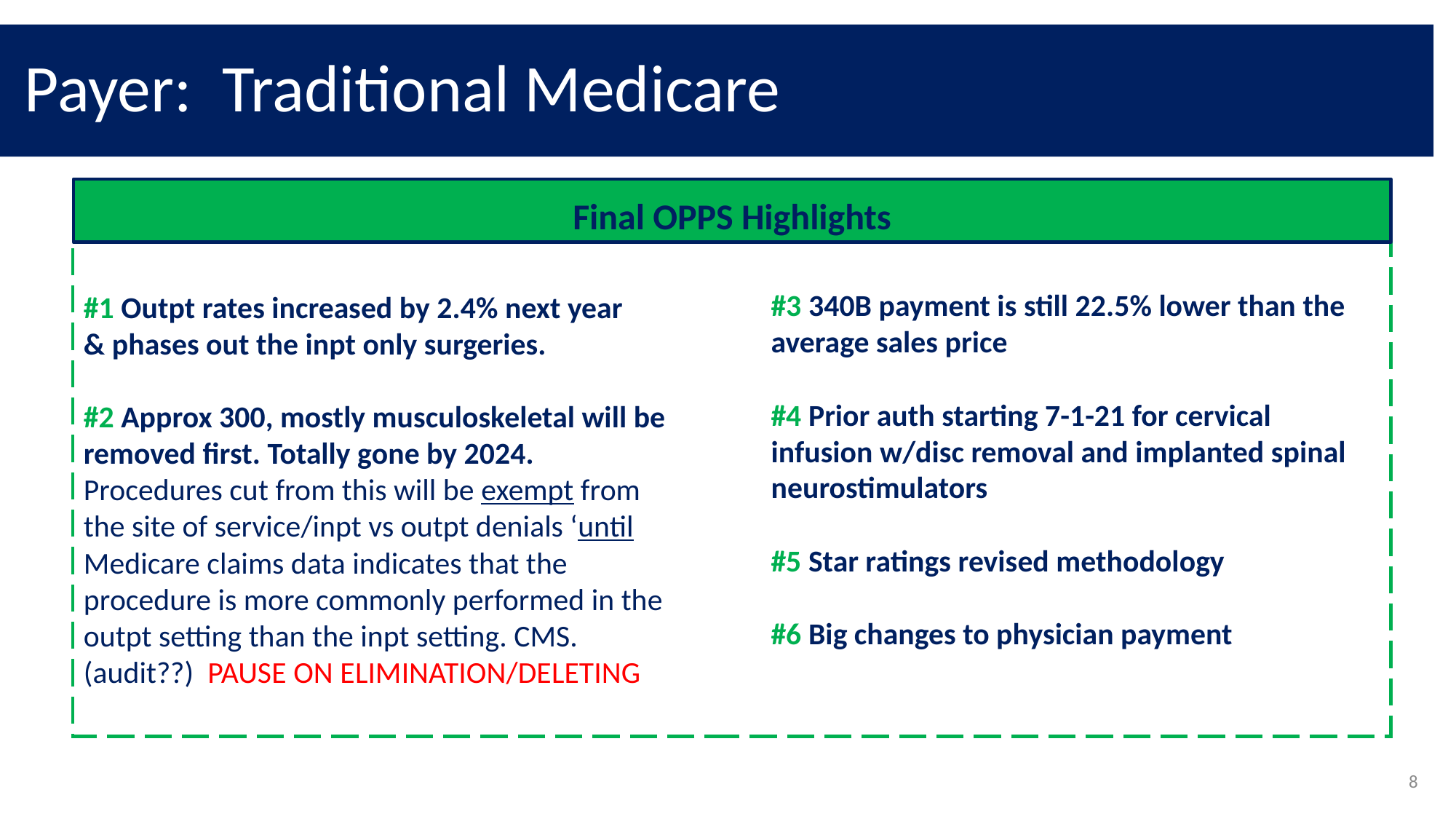

Payer:  Traditional Medicare
Final OPPS Highlights

#3 340B payment is still 22.5% lower than the average sales price

#4 Prior auth starting 7-1-21 for cervical infusion w/disc removal and implanted spinal neurostimulators

#5 Star ratings revised methodology

#6 Big changes to physician payment
#1 Outpt rates increased by 2.4% next year
& phases out the inpt only surgeries.

#2 Approx 300, mostly musculoskeletal will be removed first. Totally gone by 2024.
Procedures cut from this will be exempt from the site of service/inpt vs outpt denials ‘until Medicare claims data indicates that the procedure is more commonly performed in the outpt setting than the inpt setting. CMS.  (audit??)  PAUSE ON ELIMINATION/DELETING
8